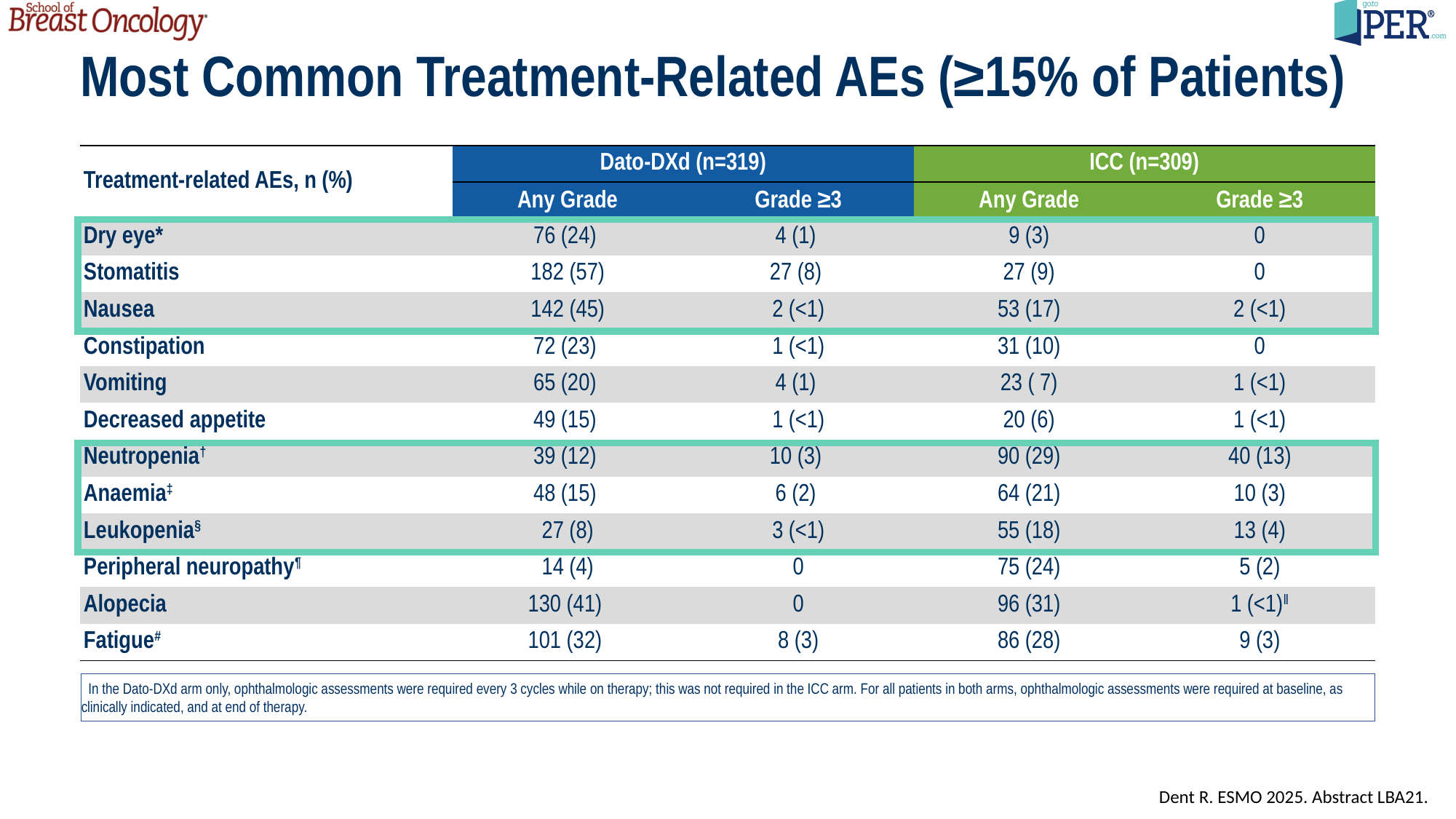

Most Common Treatment-Related AEs (≥15% of Patients)
| Treatment-related AEs, n (%) | Dato-DXd (n=319) |  | ICC (n=309) |  |
| --- | --- | --- | --- | --- |
|  | Any Grade | Grade ≥3 | Any Grade | Grade ≥3 |
| Dry eye\* | 76 (24) | 4 (1) | 9 (3) | 0 |
| Stomatitis | 182 (57) | 27 (8) | 27 (9) | 0 |
| Nausea | 142 (45) | 2 (<1) | 53 (17) | 2 (<1) |
| Constipation | 72 (23) | 1 (<1) | 31 (10) | 0 |
| Vomiting | 65 (20) | 4 (1) | 23 ( 7) | 1 (<1) |
| Decreased appetite | 49 (15) | 1 (<1) | 20 (6) | 1 (<1) |
| Neutropenia† | 39 (12) | 10 (3) | 90 (29) | 40 (13) |
| Anaemia‡ | 48 (15) | 6 (2) | 64 (21) | 10 (3) |
| Leukopenia§ | 27 (8) | 3 (<1) | 55 (18) | 13 (4) |
| Peripheral neuropathy¶ | 14 (4) | 0 | 75 (24) | 5 (2) |
| Alopecia | 130 (41) | 0 | 96 (31) | 1 (<1)ǁ |
| Fatigue# | 101 (32) | 8 (3) | 86 (28) | 9 (3) |

  In the Dato-DXd arm only, ophthalmologic assessments were required every 3 cycles while on therapy; this was not required in the ICC arm. For all patients in both arms, ophthalmologic assessments were required at baseline, as   clinically indicated, and at end of therapy.

Dent R. ESMO 2025. Abstract LBA21.